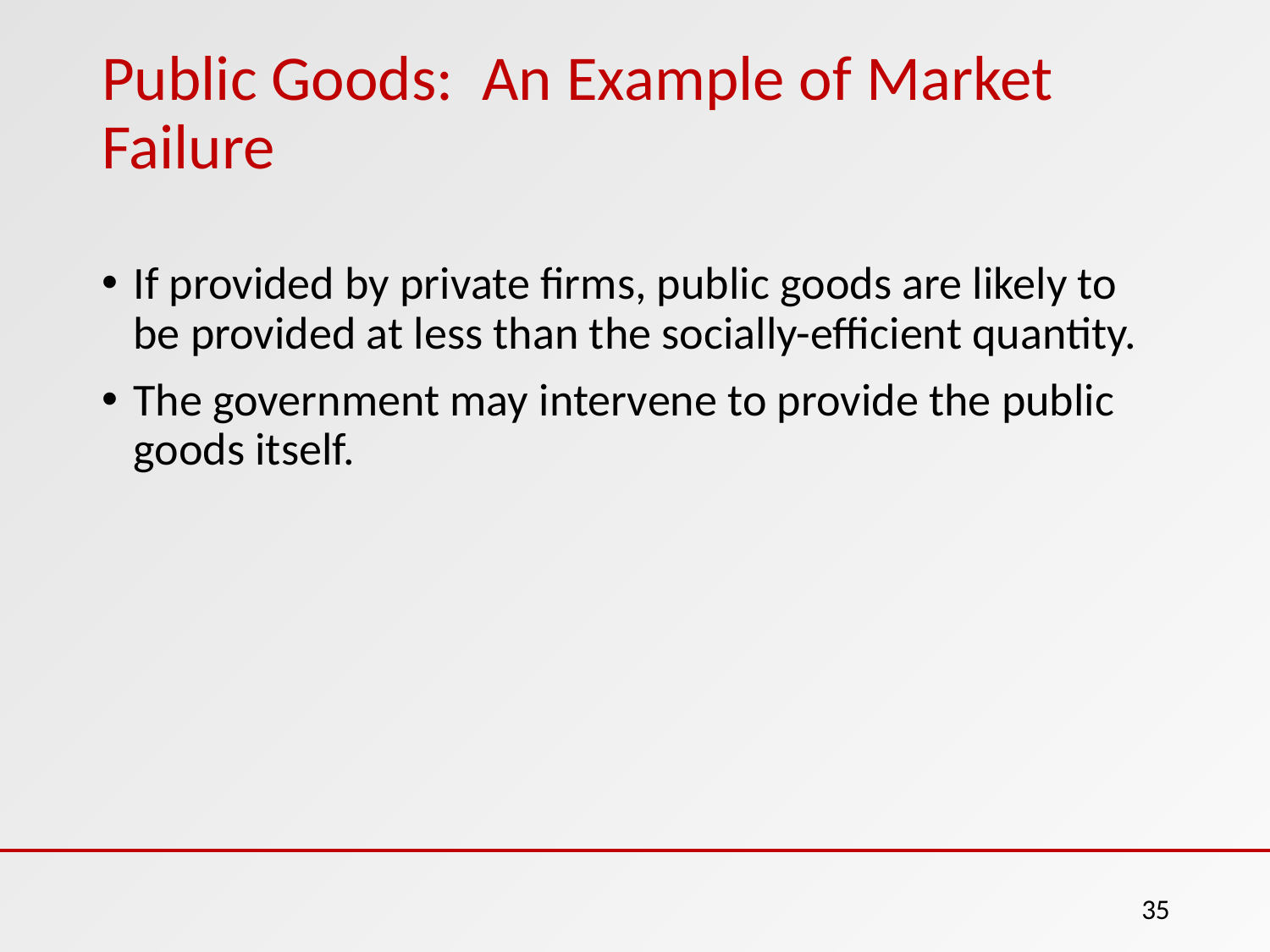

# Public Goods:  An Example of Market Failure
If provided by private firms, public goods are likely to be provided at less than the socially-efficient quantity.
The government may intervene to provide the public goods itself.
35